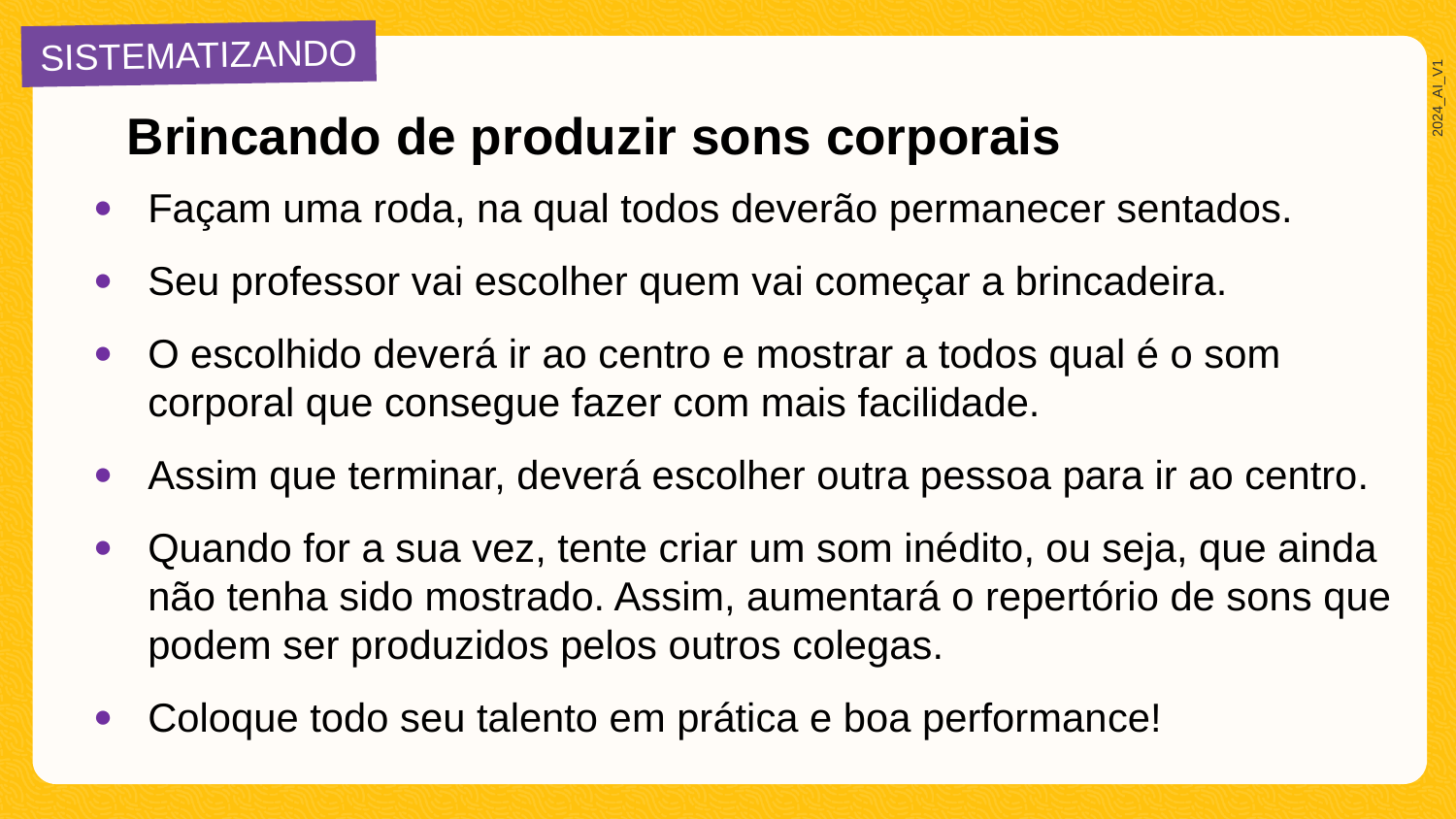

SISTEMATIZANDO
Brincando de produzir sons corporais

Façam uma roda, na qual todos deverão permanecer sentados.
Seu professor vai escolher quem vai começar a brincadeira.
O escolhido deverá ir ao centro e mostrar a todos qual é o som corporal que consegue fazer com mais facilidade.
Assim que terminar, deverá escolher outra pessoa para ir ao centro.
Quando for a sua vez, tente criar um som inédito, ou seja, que ainda não tenha sido mostrado. Assim, aumentará o repertório de sons que podem ser produzidos pelos outros colegas.
Coloque todo seu talento em prática e boa performance!